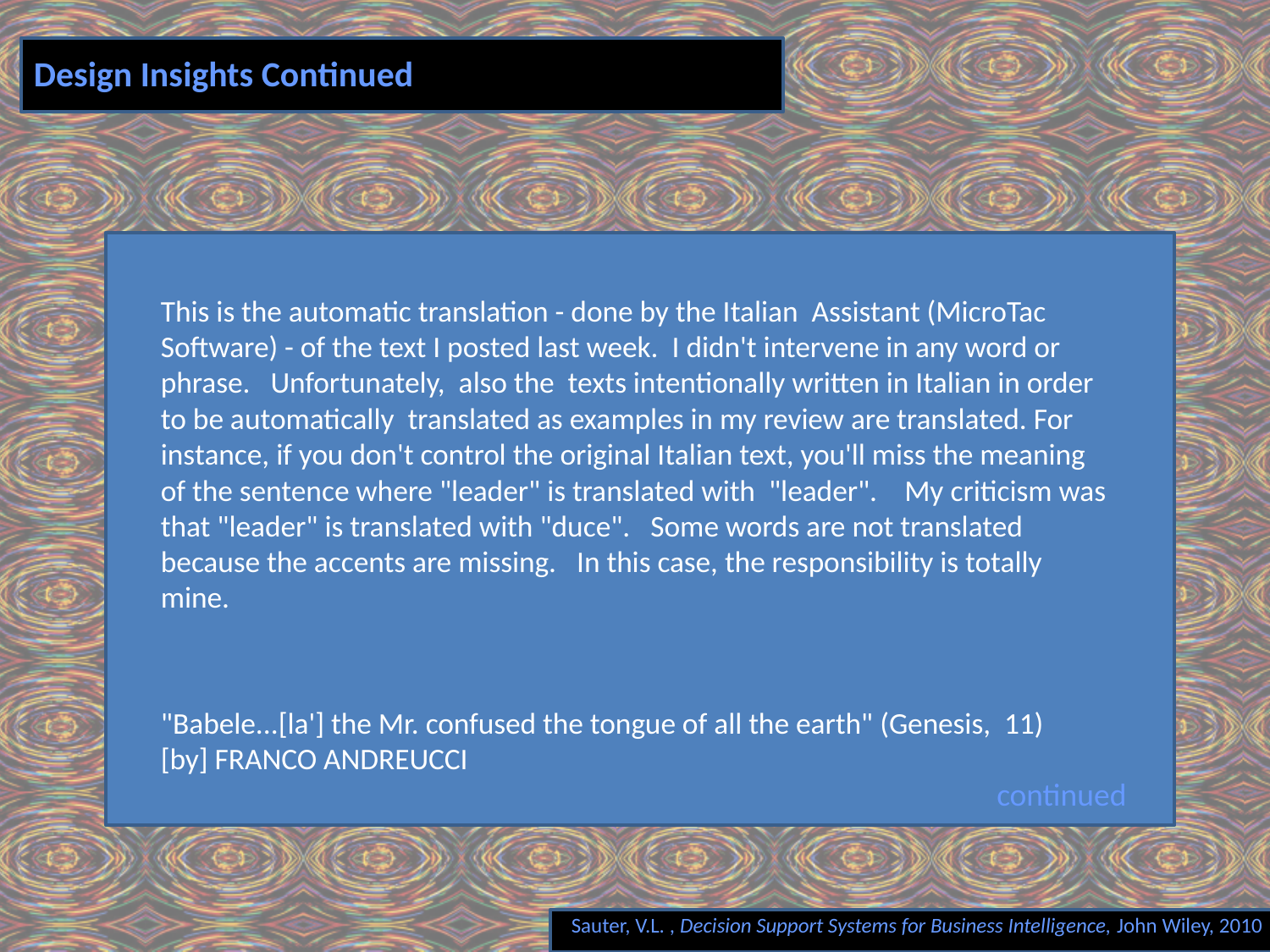

# Design Insights Continued
This is the automatic translation - done by the Italian  Assistant (MicroTac Software) - of the text I posted last week.  I didn't intervene in any word or phrase.   Unfortunately,  also the  texts intentionally written in Italian in order to be automatically  translated as examples in my review are translated. For instance, if you don't control the original Italian text, you'll miss the meaning of the sentence where "leader" is translated with  "leader".    My criticism was that "leader" is translated with "duce".   Some words are not translated because the accents are missing.   In this case, the responsibility is totally mine.

"Babele...[la'] the Mr. confused the tongue of all the earth" (Genesis,  11)   [by] FRANCO ANDREUCCI

continued